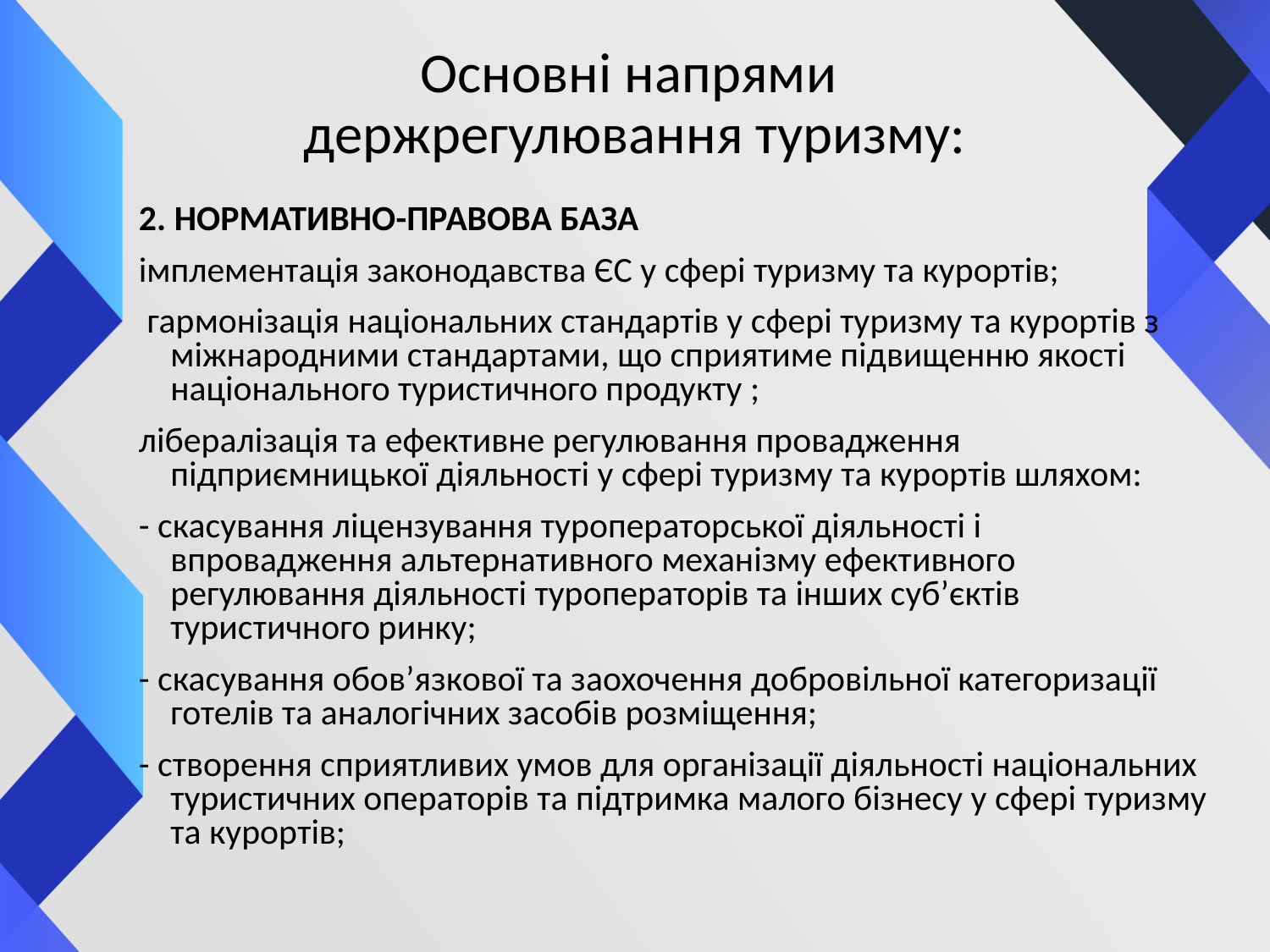

# Основні напрями держрегулювання туризму:
2. НОРМАТИВНО-ПРАВОВА БАЗА
імплементація законодавства ЄС у сфері туризму та курортів;
 гармонізація національних стандартів у сфері туризму та курортів з міжнародними стандартами, що сприятиме підвищенню якості національного туристичного продукту ;
лібералізація та ефективне регулювання провадження підприємницької діяльності у сфері туризму та курортів шляхом:
- скасування ліцензування туроператорської діяльності і впровадження альтернативного механізму ефективного регулювання діяльності туроператорів та інших суб’єктів туристичного ринку;
- скасування обов’язкової та заохочення добровільної категоризації готелів та аналогічних засобів розміщення;
- створення сприятливих умов для організації діяльності національних туристичних операторів та підтримка малого бізнесу у сфері туризму та курортів;